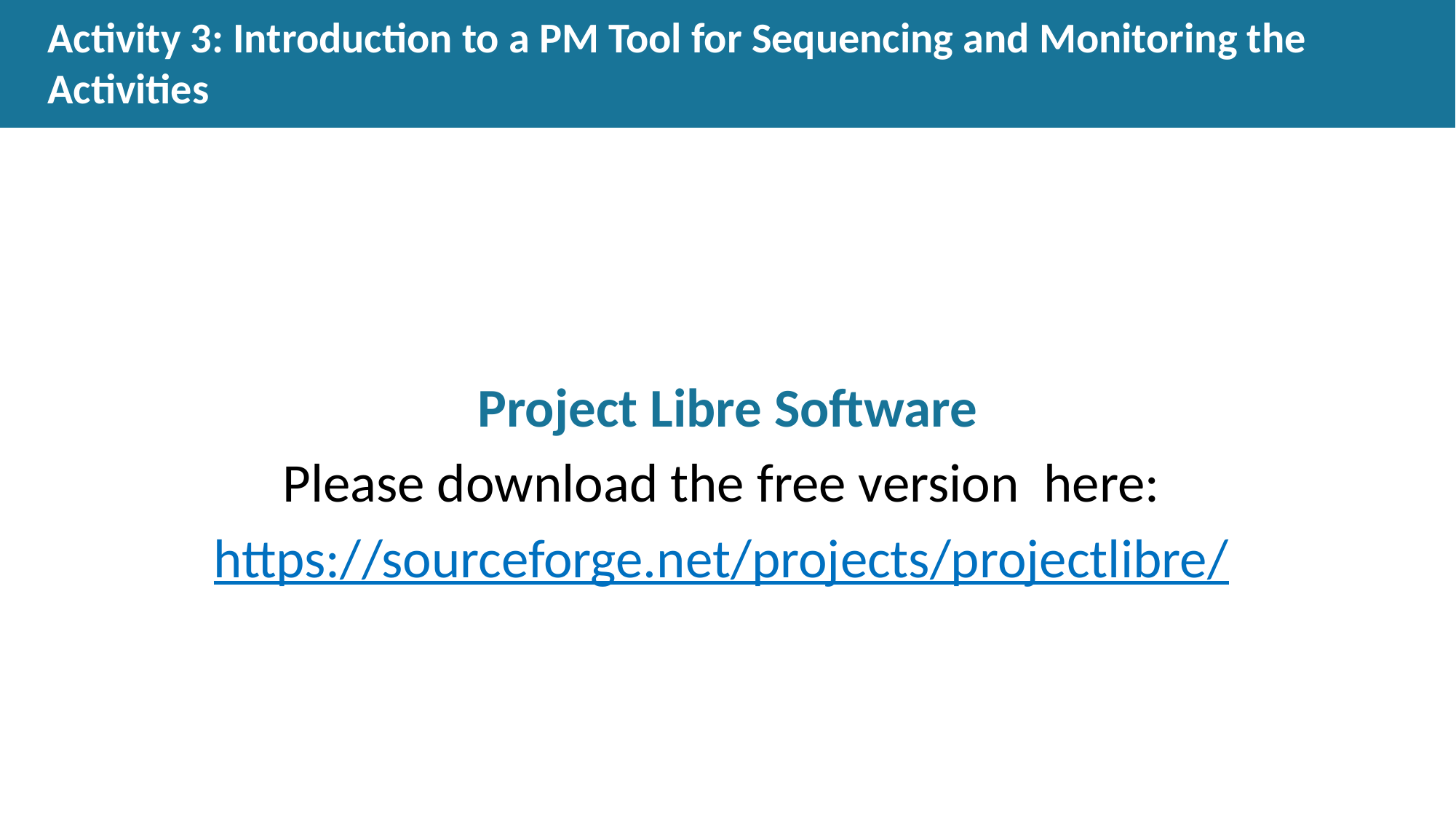

# Activity 3: Introduction to a PM Tool for Sequencing and Monitoring the Activities
Project Libre Software
Please download the free version  here: https://sourceforge.net/projects/projectlibre/